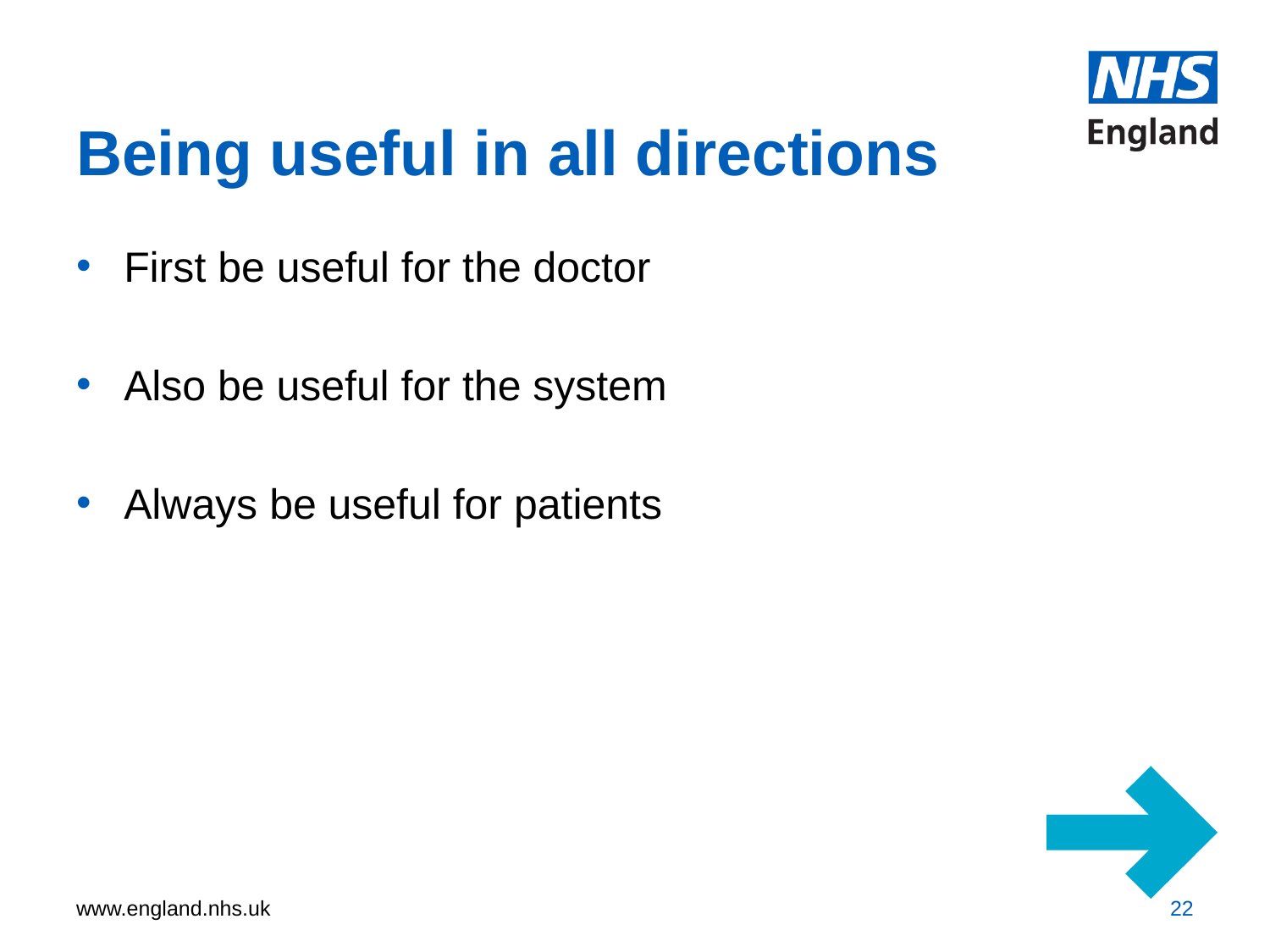

# Being useful in all directions
First be useful for the doctor

Also be useful for the system

Always be useful for patients
22